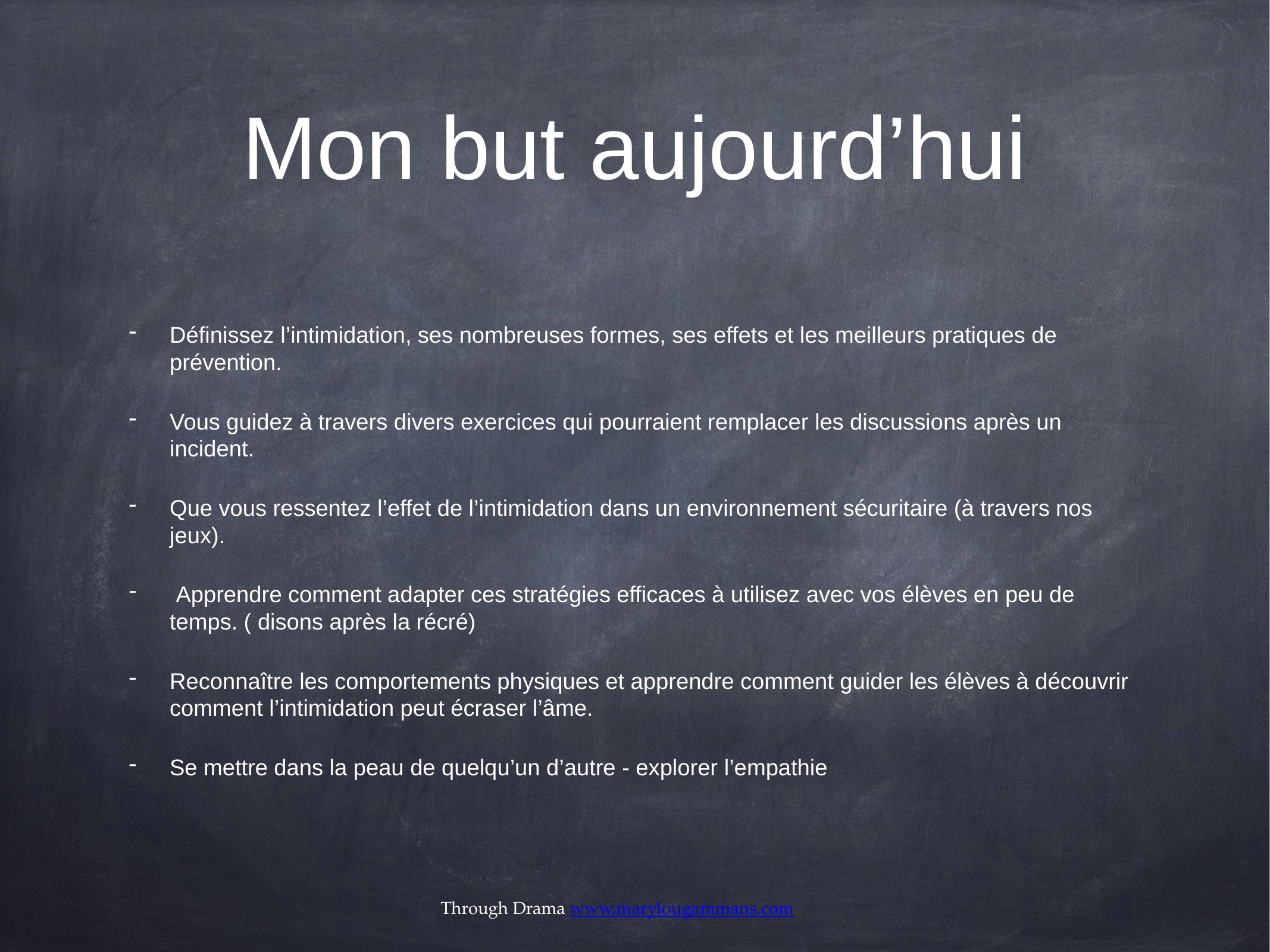

# Mon but aujourd’hui
Définissez l’intimidation, ses nombreuses formes, ses effets et les meilleurs pratiques de prévention.
Vous guidez à travers divers exercices qui pourraient remplacer les discussions après un incident.
Que vous ressentez l’effet de l’intimidation dans un environnement sécuritaire (à travers nos jeux).
 Apprendre comment adapter ces stratégies efficaces à utilisez avec vos élèves en peu de temps. ( disons après la récré)
Reconnaître les comportements physiques et apprendre comment guider les élèves à découvrir comment l’intimidation peut écraser l’âme.
Se mettre dans la peau de quelqu’un d’autre - explorer l’empathie
Through Drama www.marylougammans.com